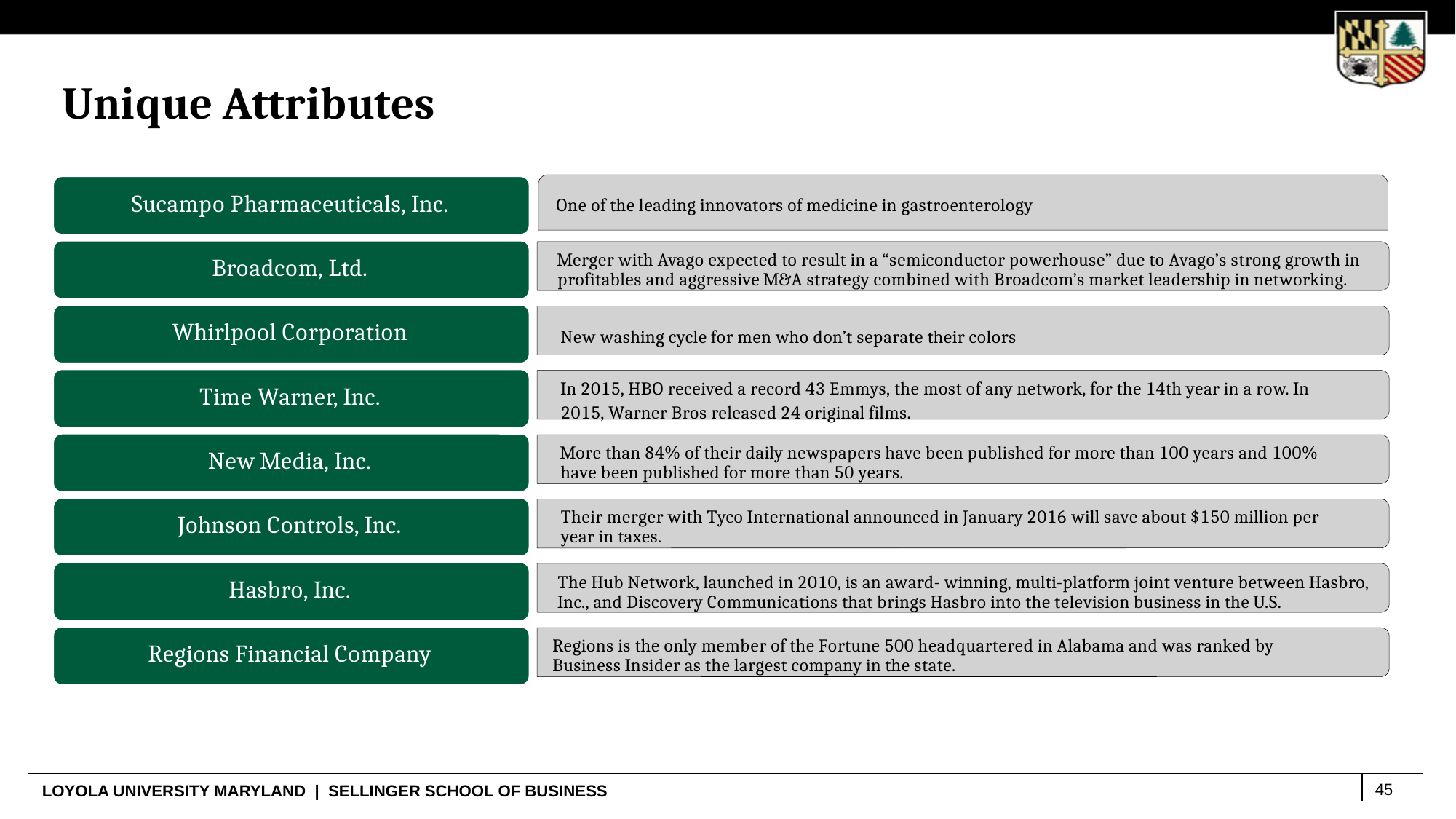

Unique Attributes

 One of the leading innovators of medicine in gastroenterology
Sucampo Pharmaceuticals, Inc.

Broadcom, Ltd.

Merger with Avago expected to result in a “semiconductor powerhouse” due to Avago’s strong growth in profitables and aggressive M&A strategy combined with Broadcom’s market leadership in networking.
Whirlpool Corporation

New washing cycle for men who don’t separate their colors
Time Warner, Inc.

In 2015, HBO received a record 43 Emmys, the most of any network, for the 14th year in a row. In 2015, Warner Bros released 24 original films.
New Media, Inc.

More than 84% of their daily newspapers have been published for more than 100 years and 100% have been published for more than 50 years.
Johnson Controls, Inc.

Their merger with Tyco International announced in January 2016 will save about $150 million per year in taxes.
Hasbro, Inc.

The Hub Network, launched in 2010, is an award- winning, multi-platform joint venture between Hasbro, Inc., and Discovery Communications that brings Hasbro into the television business in the U.S.

Regions Financial Company
Regions is the only member of the Fortune 500 headquartered in Alabama and was ranked by Business Insider as the largest company in the state.
45